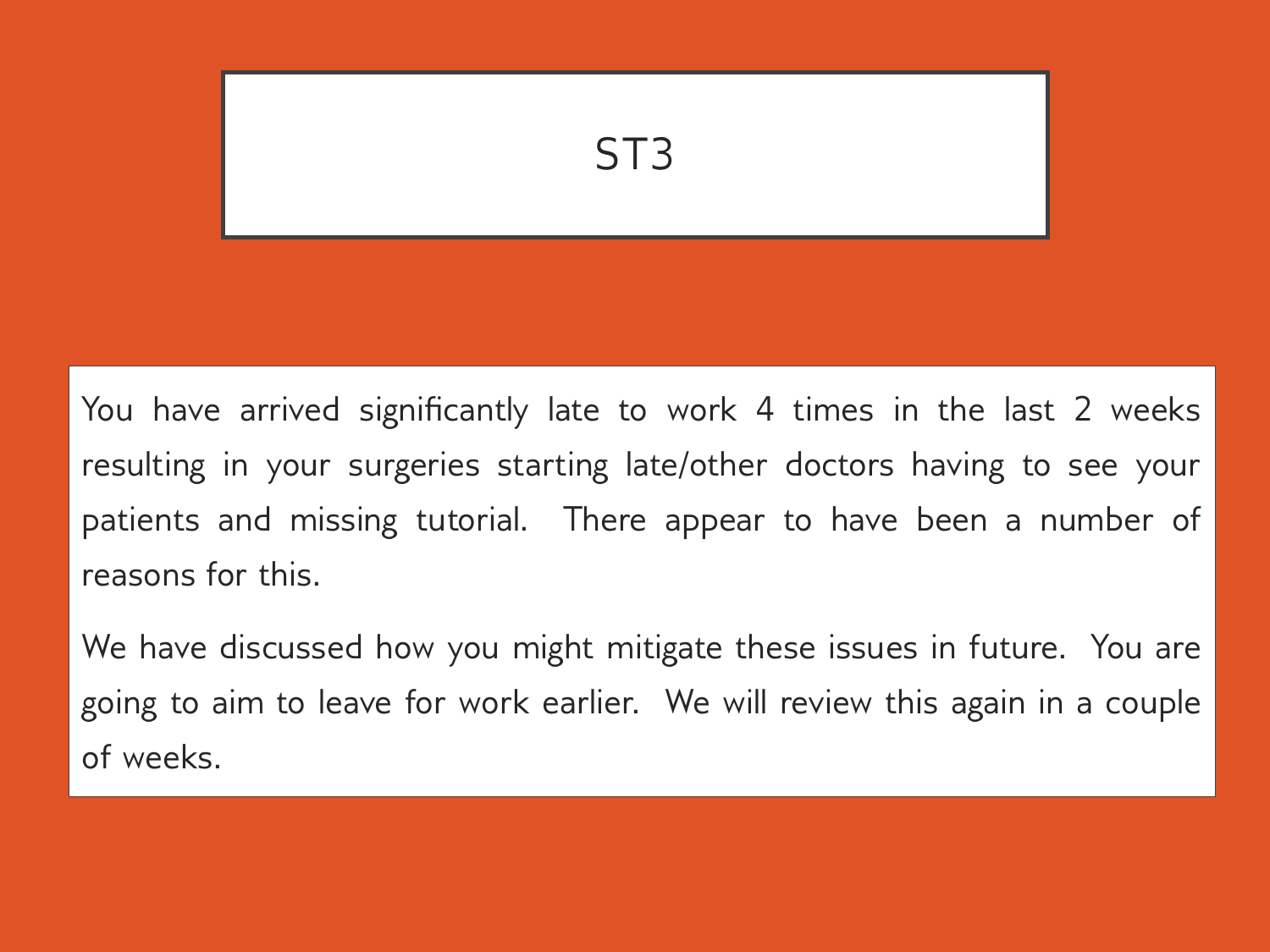

# ST3
You have arrived significantly late to work 4 times in the last 2 weeks resulting in your surgeries starting late/other doctors having to see your patients and missing tutorial.  There appear to have been a number of reasons for this.
We have discussed how you might mitigate these issues in future.  You are going to aim to leave for work earlier.  We will review this again in a couple of weeks.